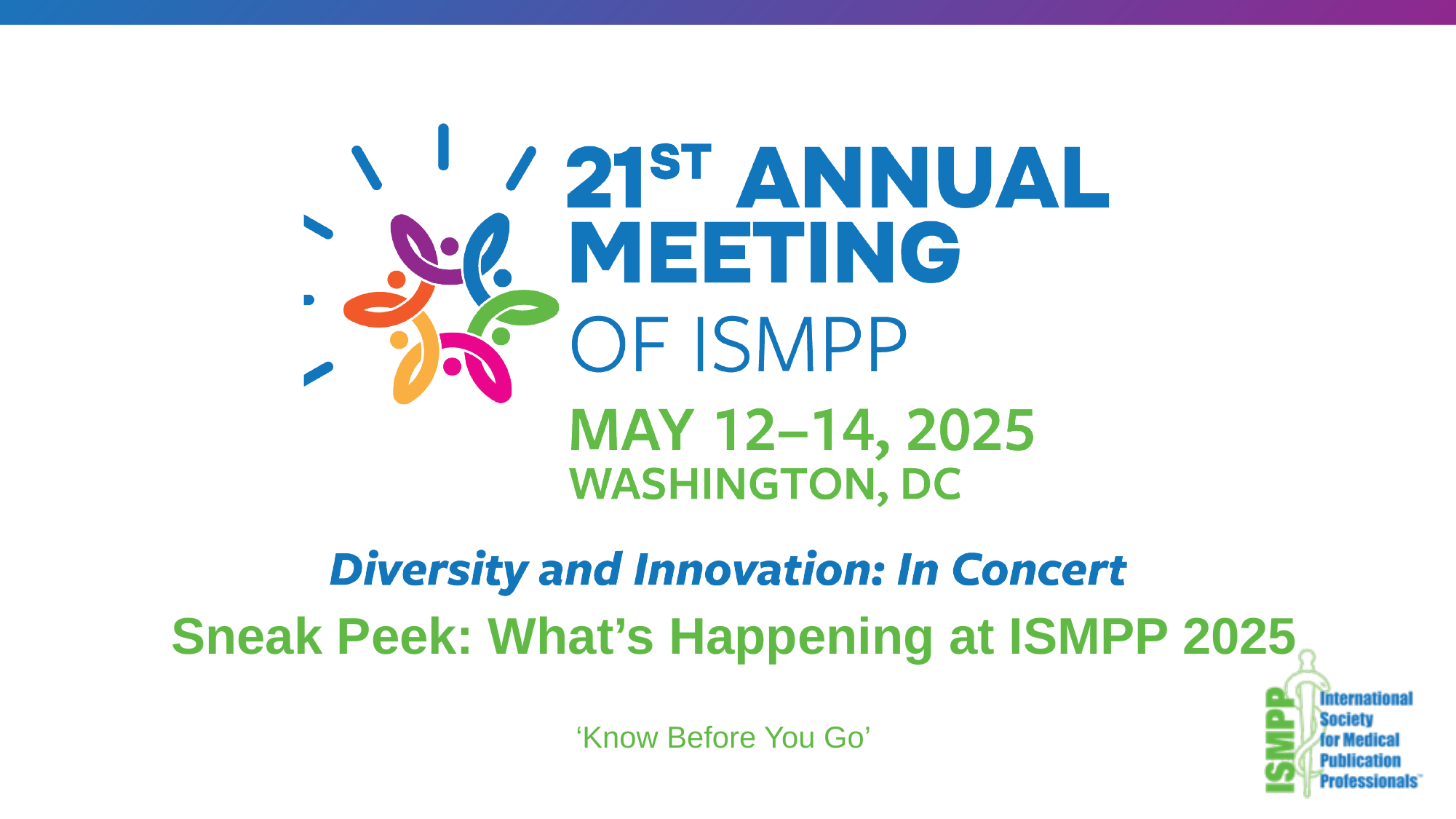

# Sneak Peek: What’s Happening at ISMPP 2025
‘Know Before You Go’